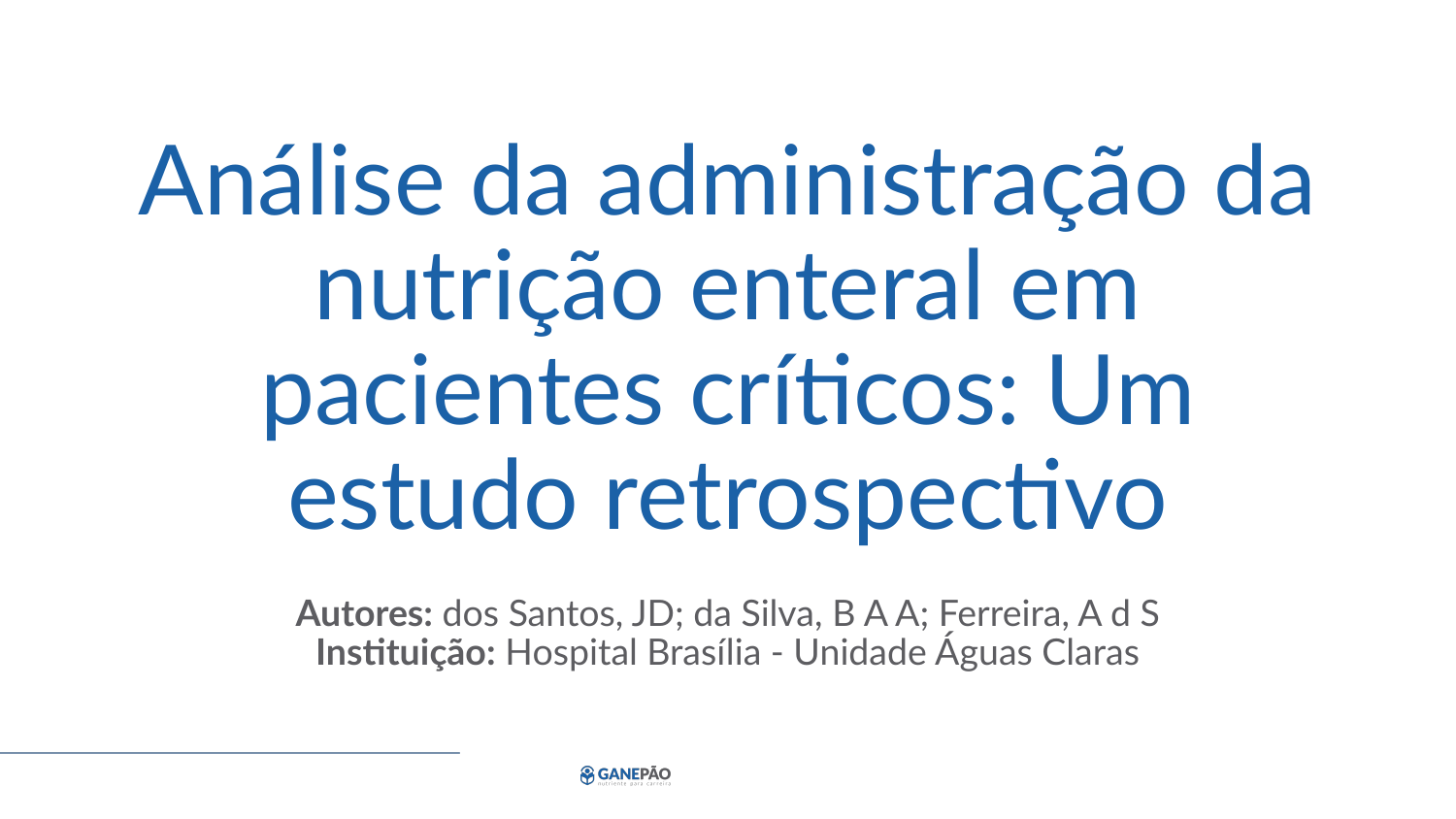

# Análise da administração da nutrição enteral em pacientes críticos: Um estudo retrospectivo
Autores: dos Santos, JD; da Silva, B A A; Ferreira, A d S
Instituição: Hospital Brasília - Unidade Águas Claras